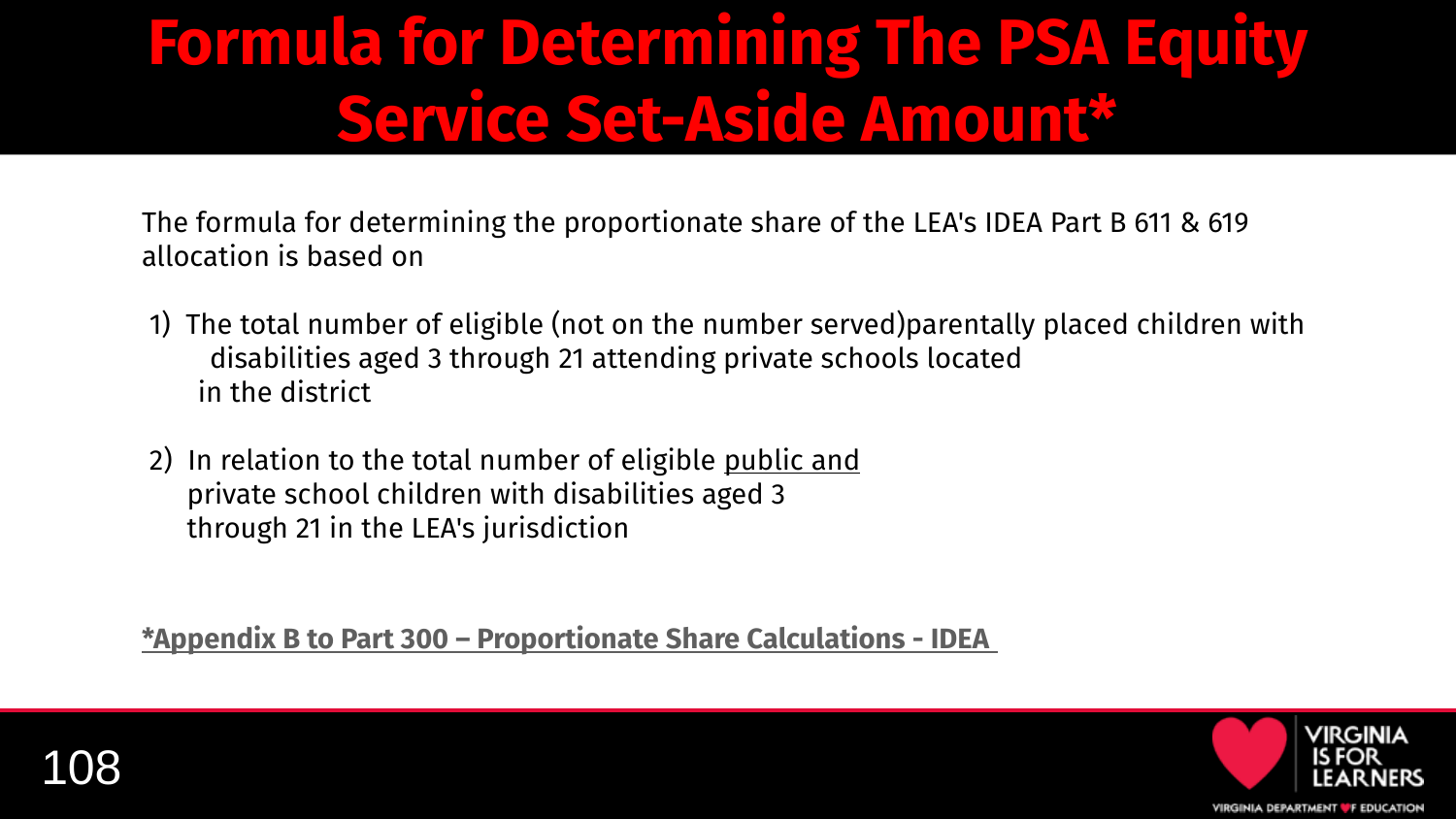

# Formula for Determining The PSA Equity Service Set-Aside Amount*
The formula for determining the proportionate share of the LEA's IDEA Part B 611 & 619 allocation is based on

 1)  The total number of eligible (not on the number served)parentally placed children with disabilities aged 3 through 21 attending private schools located
  in the district

 2)  In relation to the total number of eligible public and
      private school children with disabilities aged 3
      through 21 in the LEA's jurisdiction

*Appendix B to Part 300 – Proportionate Share Calculations - IDEA